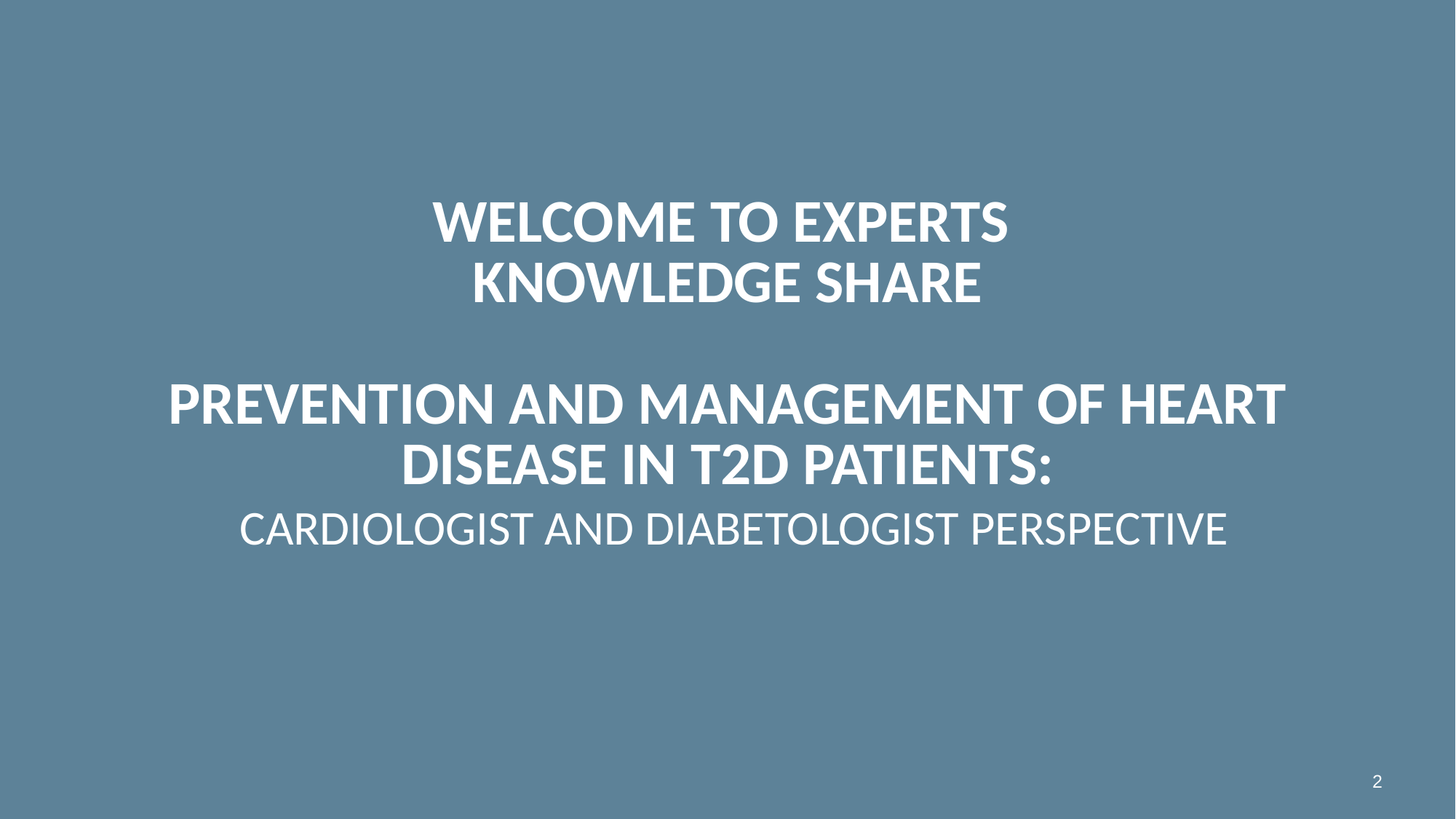

# WELCOME TO EXPERTS KNOWLEDGE SHARE Prevention and Management of Heart Disease in T2D Patients: Cardiologist and Diabetologist Perspective
2